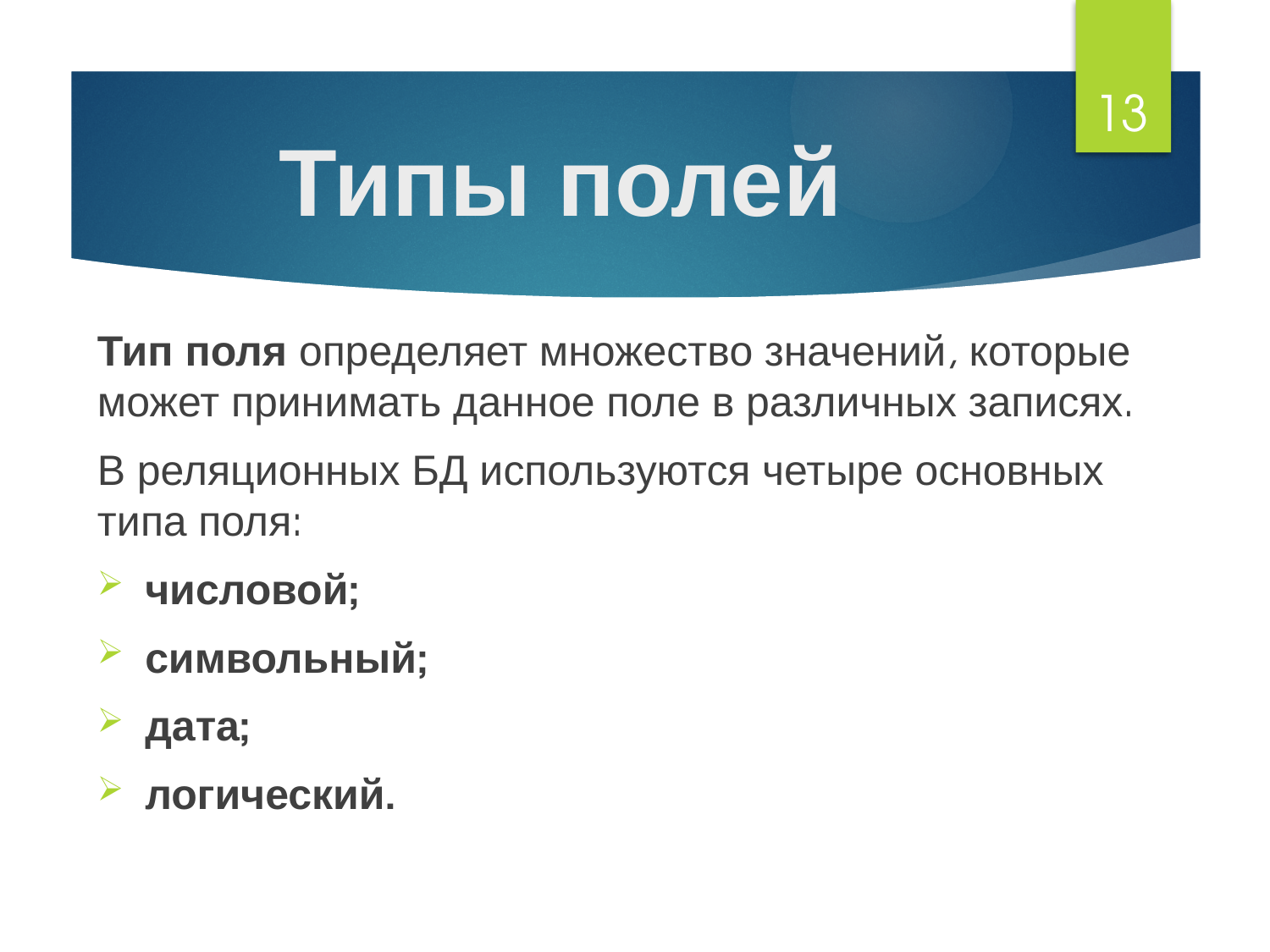

13
# Типы полей
Тип поля определяет множество значений, которые может принимать данное поле в различных записях.
В реляционных БД используются четыре основных типа поля:
числовой;
символьный;
дата;
логический.